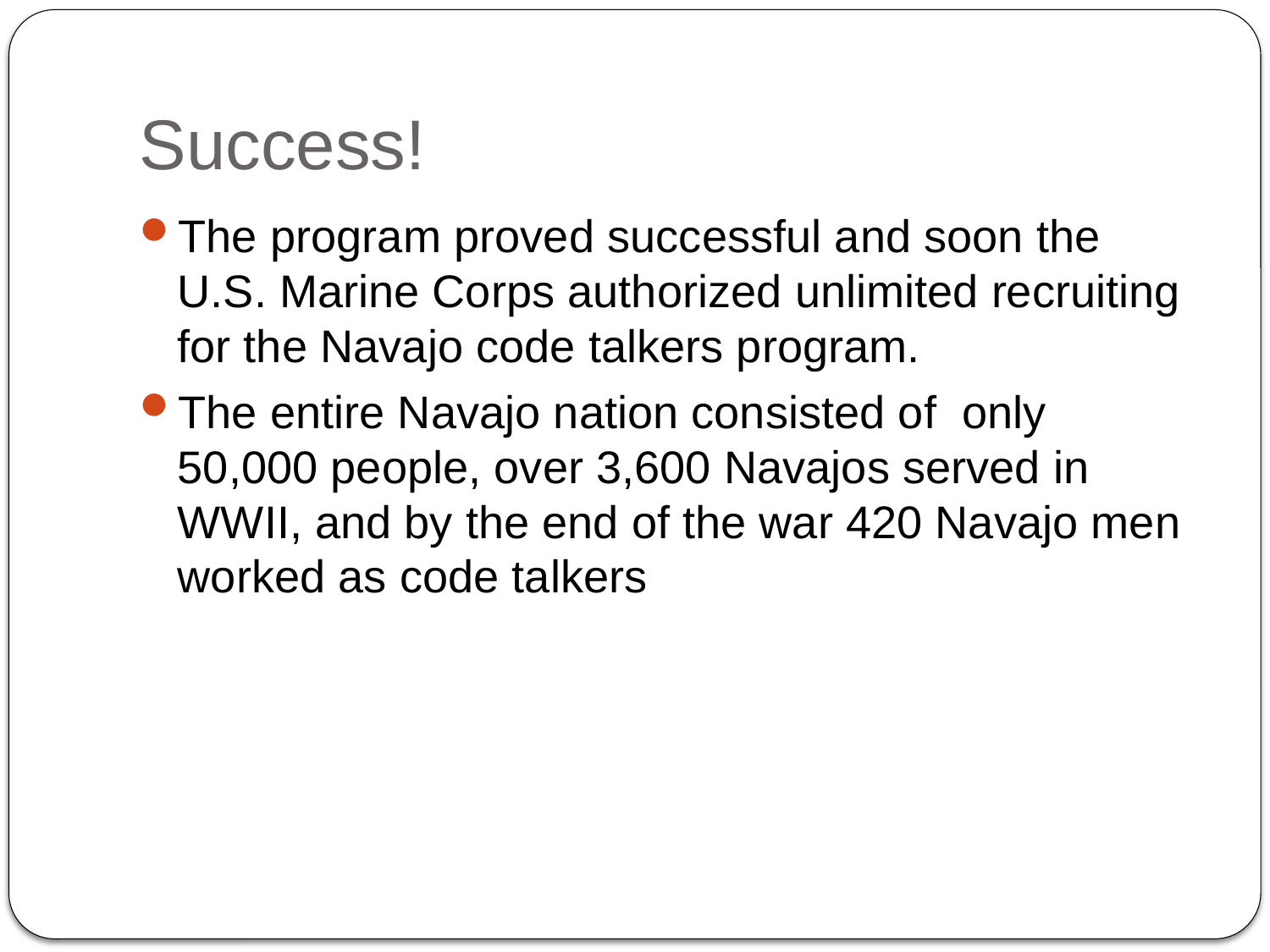

# Success!
The program proved successful and soon the U.S. Marine Corps authorized unlimited recruiting for the Navajo code talkers program.
The entire Navajo nation consisted of  only 50,000 people, over 3,600 Navajos served in WWII, and by the end of the war 420 Navajo men worked as code talkers